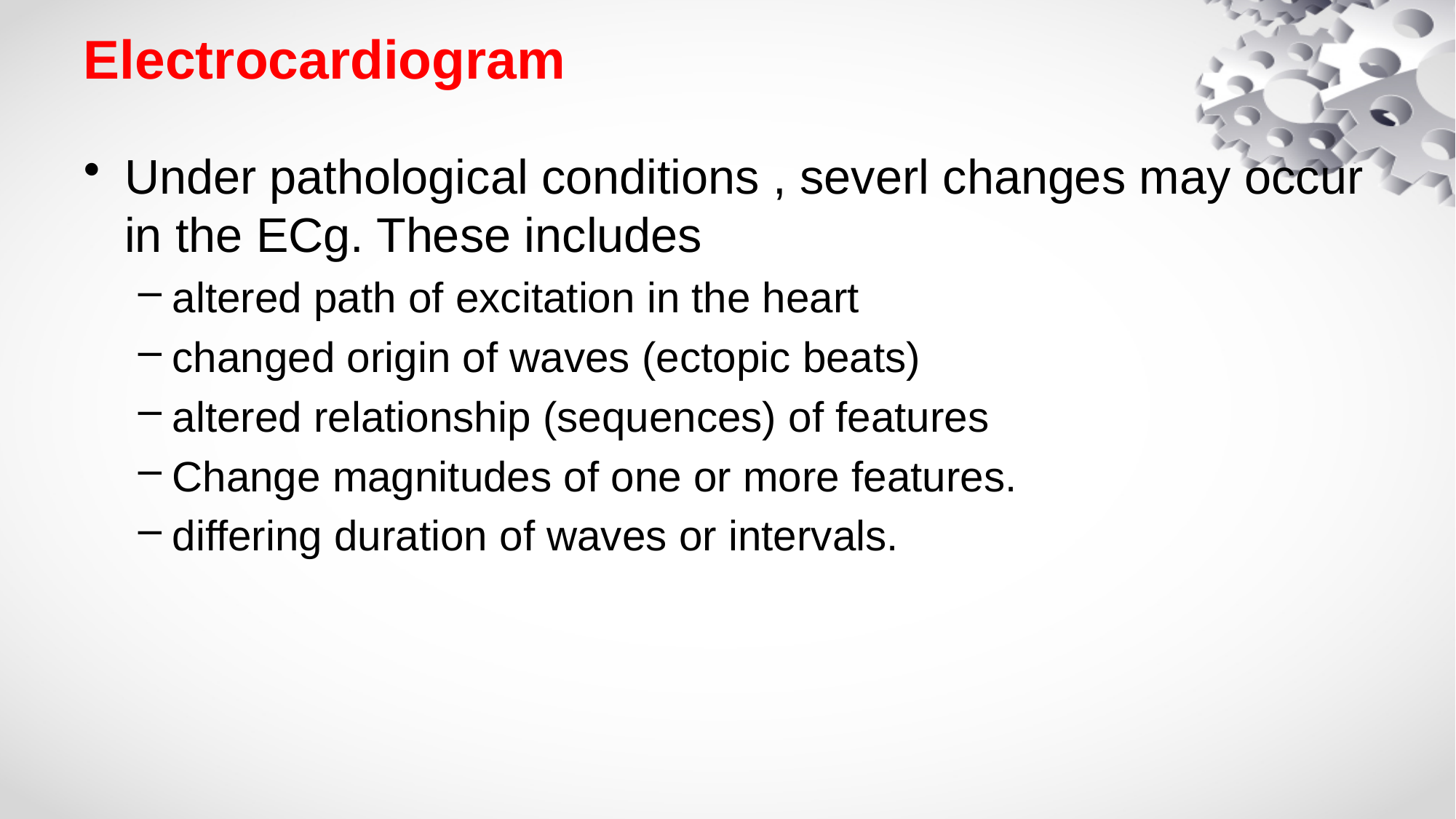

# Electrocardiogram
Under pathological conditions , severl changes may occur in the ECg. These includes
altered path of excitation in the heart
changed origin of waves (ectopic beats)
altered relationship (sequences) of features
Change magnitudes of one or more features.
differing duration of waves or intervals.